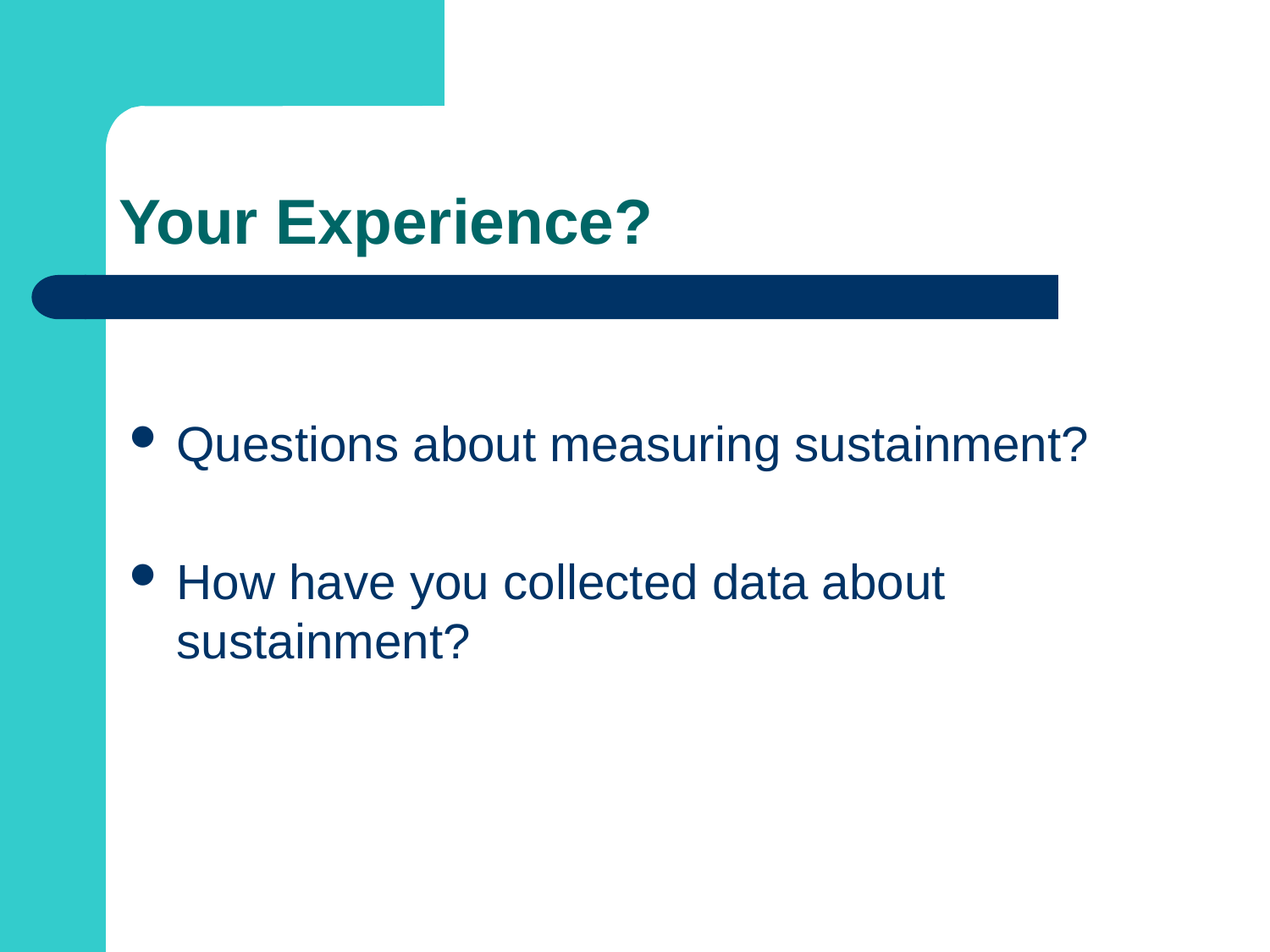

# Your Experience?
Questions about measuring sustainment?

How have you collected data about sustainment?